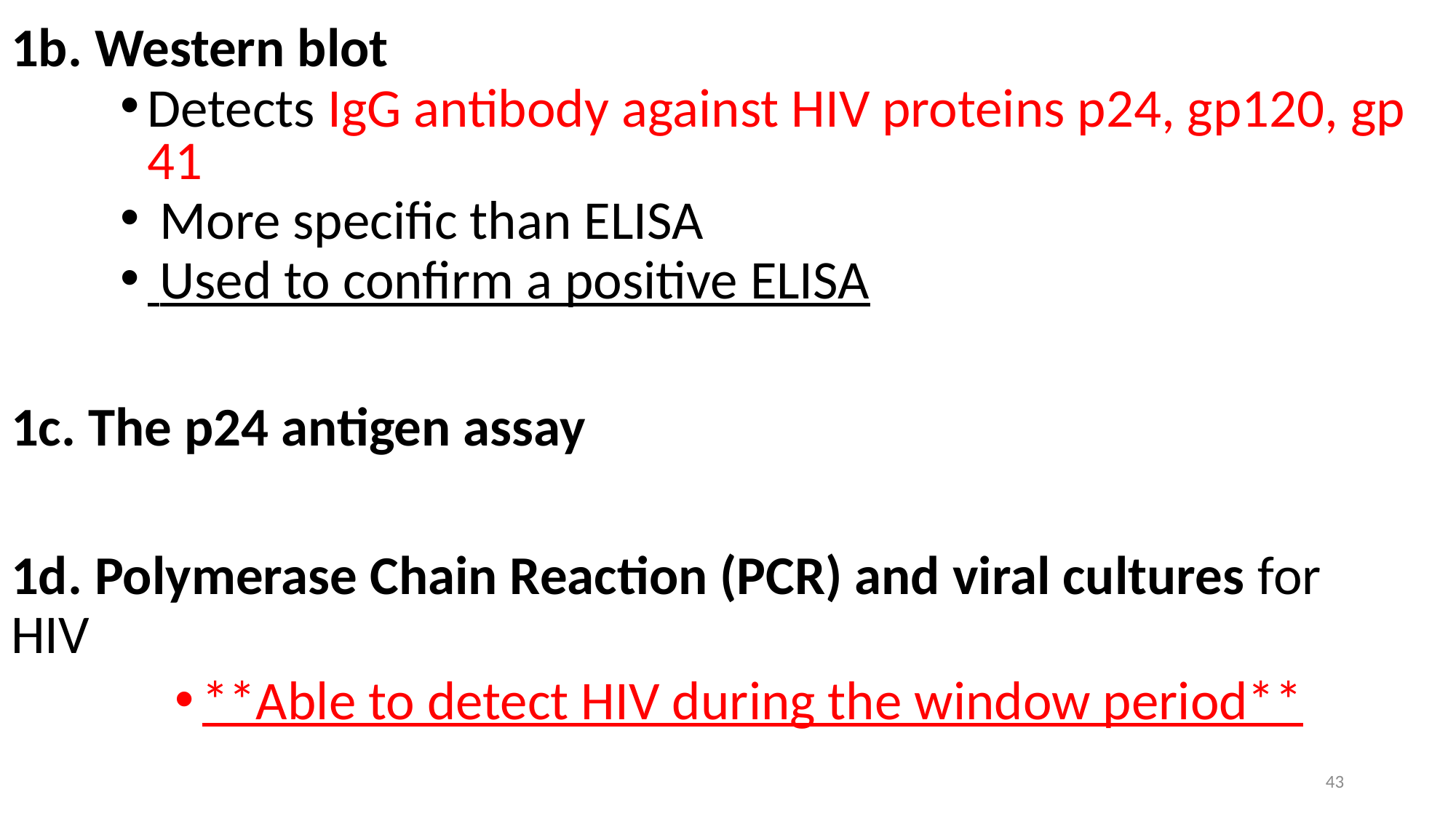

1b. Western blot
Detects IgG antibody against HIV proteins p24, gp120, gp 41
 More specific than ELISA
 Used to confirm a positive ELISA

1c. The p24 antigen assay

1d. Polymerase Chain Reaction (PCR) and viral cultures for HIV
**Able to detect HIV during the window period**

43